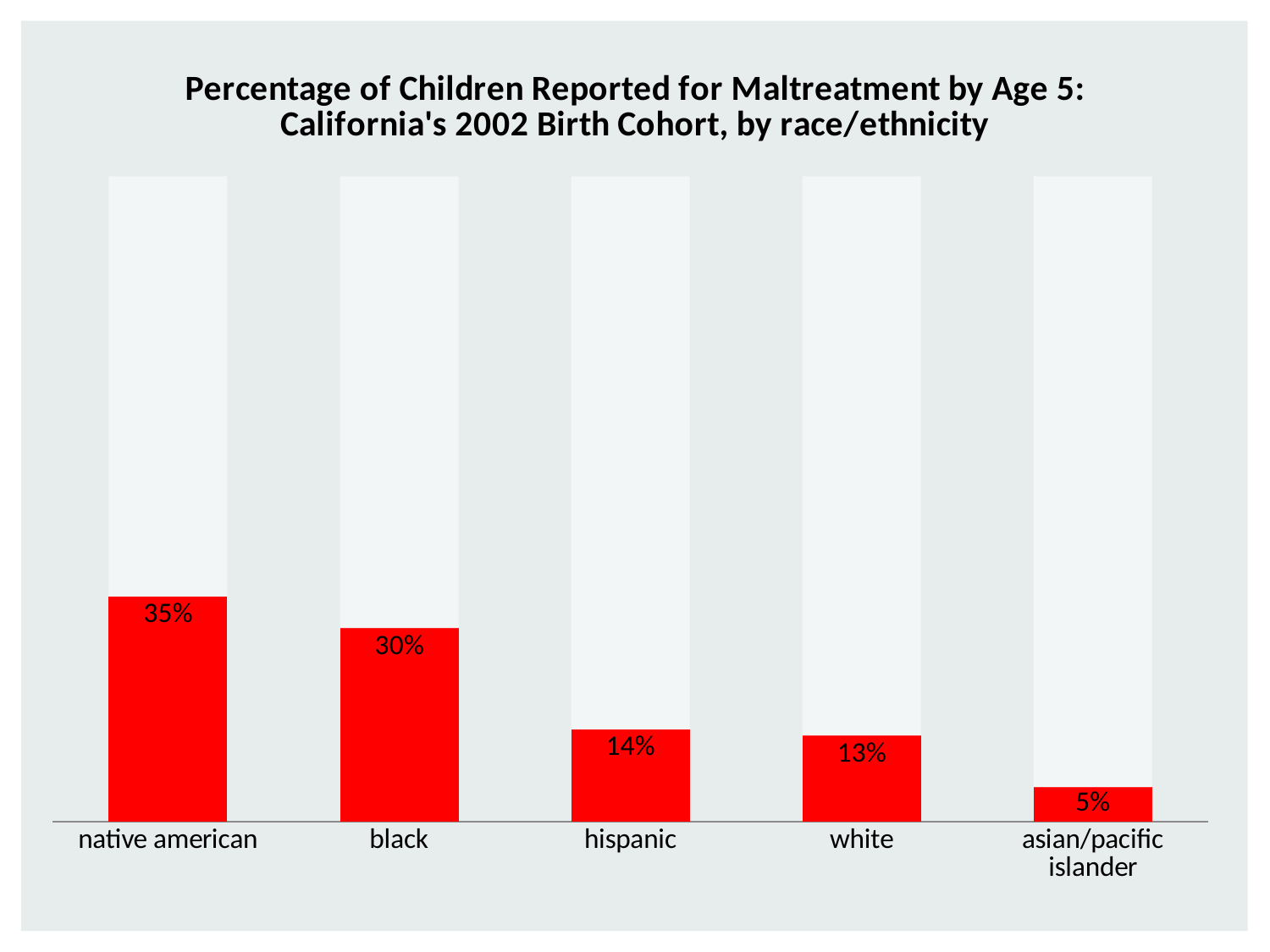

### Chart: Percentage of Children Reported for Maltreatment by Age 5:
California's 2002 Birth Cohort, by race/ethnicity

| Category | CPS Contact | None |
|---|---|---|
| native american | 34.9 | 65.1 |
| black | 30.0 | 70.0 |
| hispanic | 14.309999999999999 | 85.69 |
| white | 13.35 | 86.65 |
| asian/pacific islander | 5.35 | 94.65 |